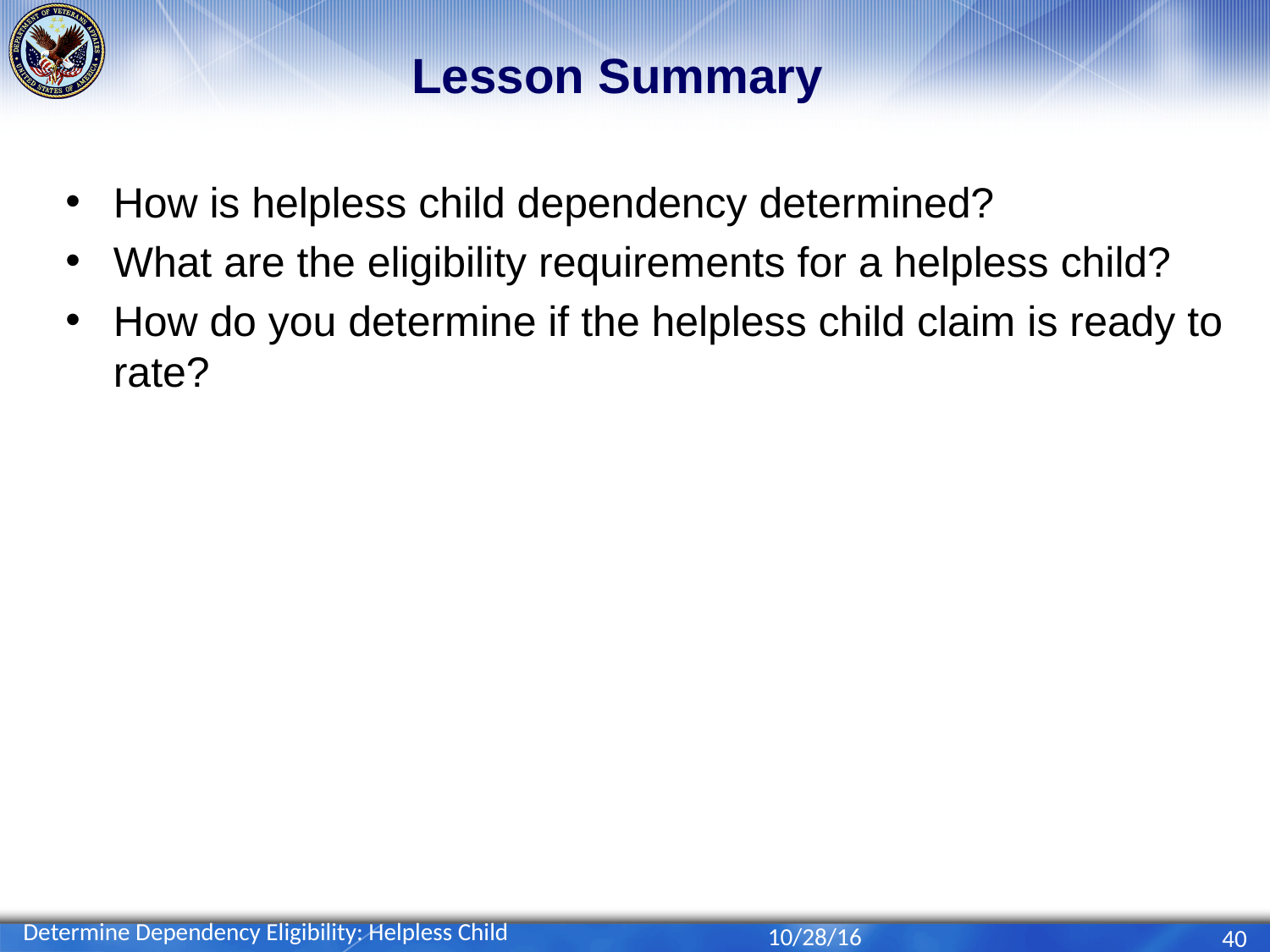

# Lesson Summary
How is helpless child dependency determined?
What are the eligibility requirements for a helpless child?
How do you determine if the helpless child claim is ready to rate?
Determine Dependency Eligibility: Helpless Child
10/28/16
40